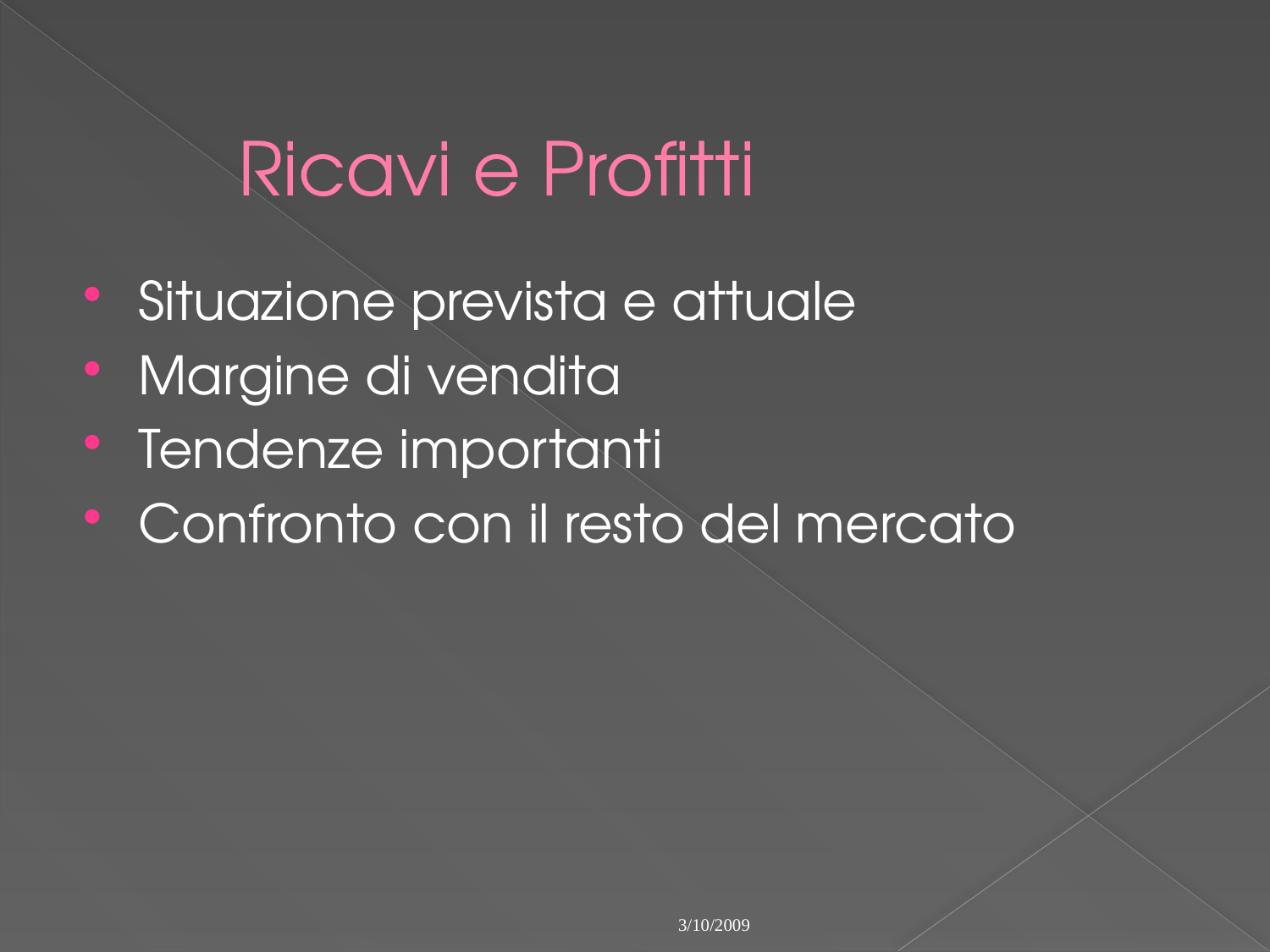

# Ricavi e Profitti
Situazione prevista e attuale
Margine di vendita
Tendenze importanti
Confronto con il resto del mercato
3/10/2009